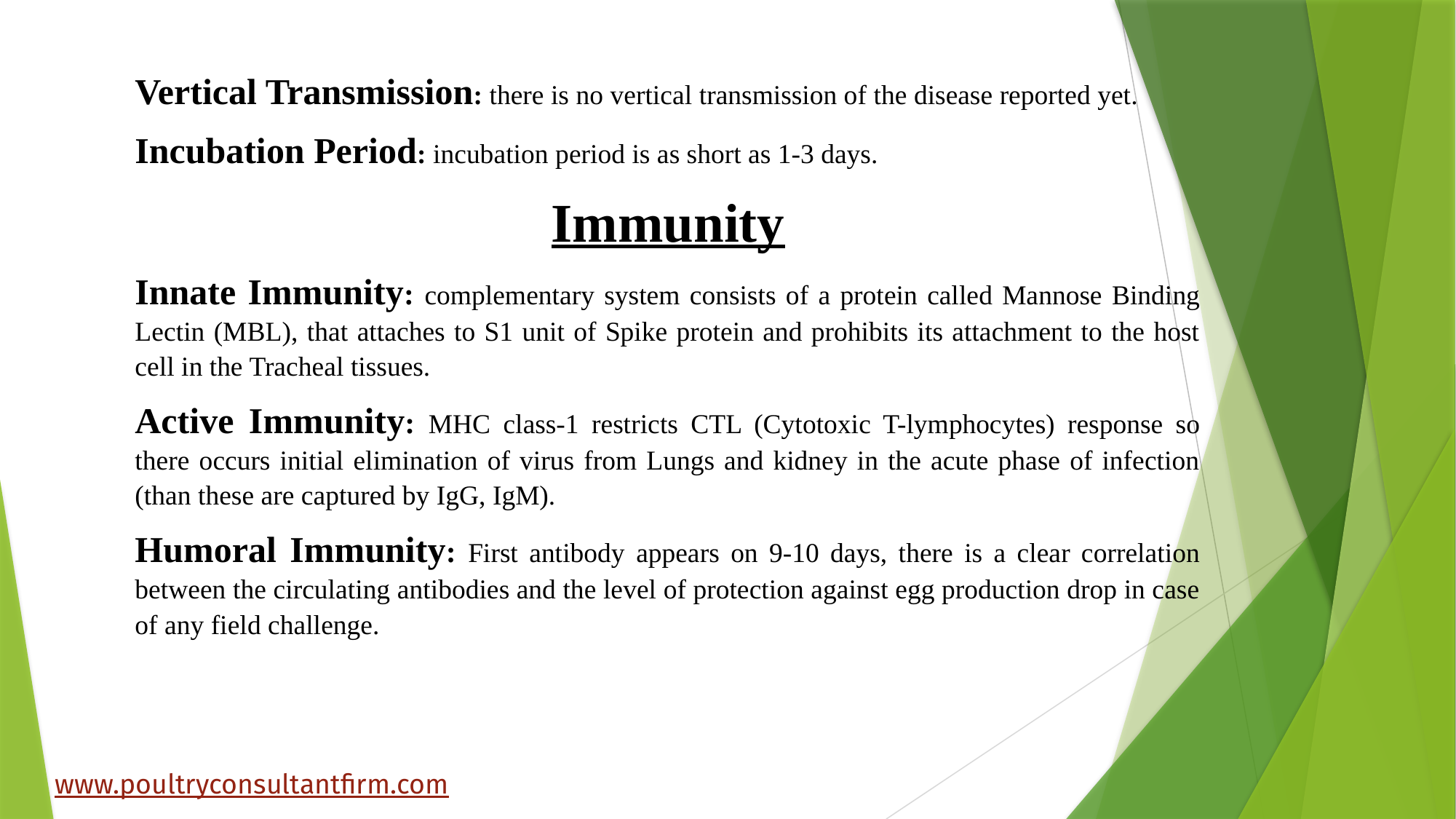

Vertical Transmission: there is no vertical transmission of the disease reported yet.
Incubation Period: incubation period is as short as 1-3 days.
Immunity
Innate Immunity: complementary system consists of a protein called Mannose Binding Lectin (MBL), that attaches to S1 unit of Spike protein and prohibits its attachment to the host cell in the Tracheal tissues.
Active Immunity: MHC class-1 restricts CTL (Cytotoxic T-lymphocytes) response so there occurs initial elimination of virus from Lungs and kidney in the acute phase of infection (than these are captured by IgG, IgM).
Humoral Immunity: First antibody appears on 9-10 days, there is a clear correlation between the circulating antibodies and the level of protection against egg production drop in case of any field challenge.
www.poultryconsultantfirm.com